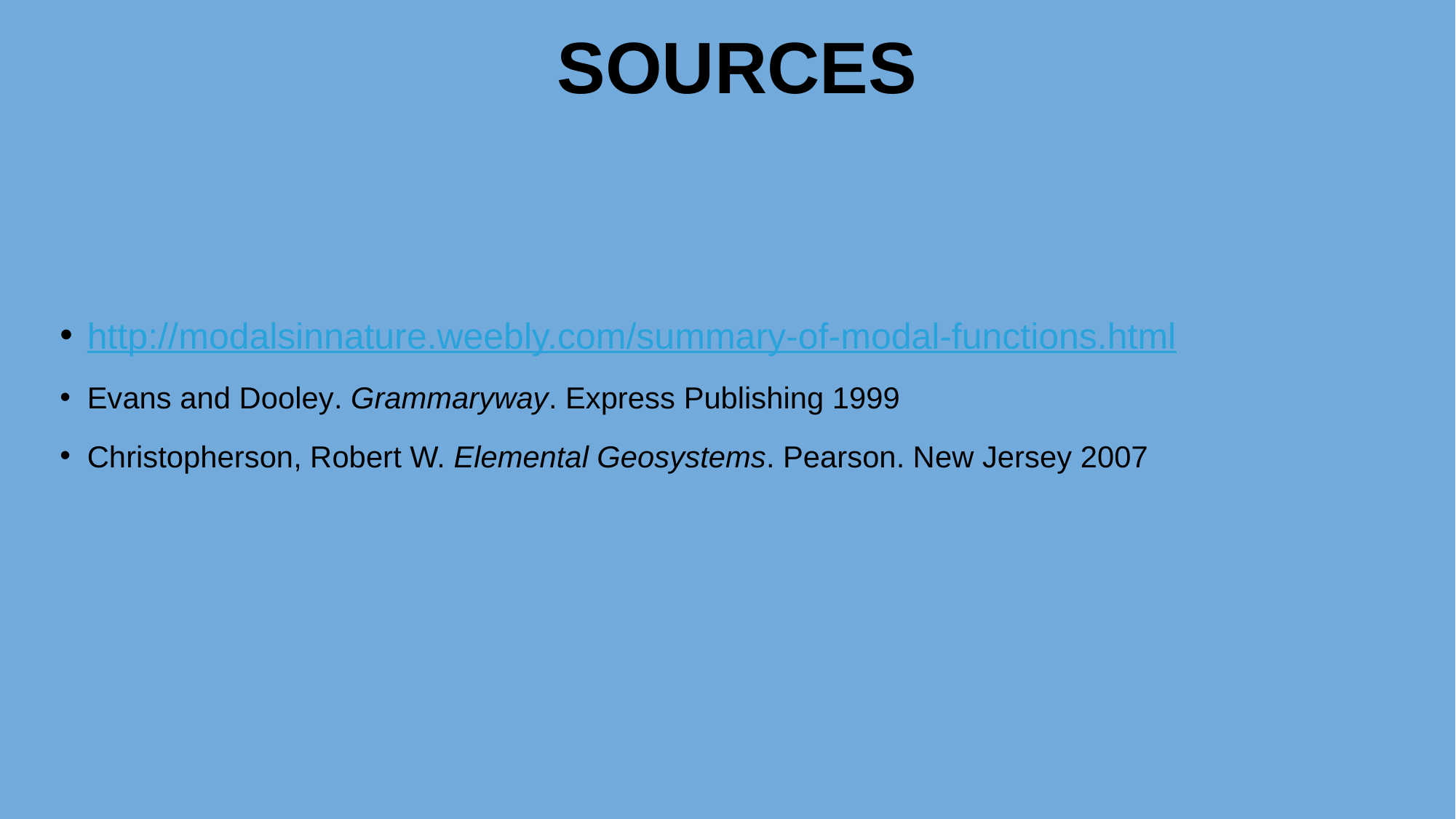

# sources
http://modalsinnature.weebly.com/summary-of-modal-functions.html
Evans and Dooley. Grammaryway. Express Publishing 1999
Christopherson, Robert W. Elemental Geosystems. Pearson. New Jersey 2007